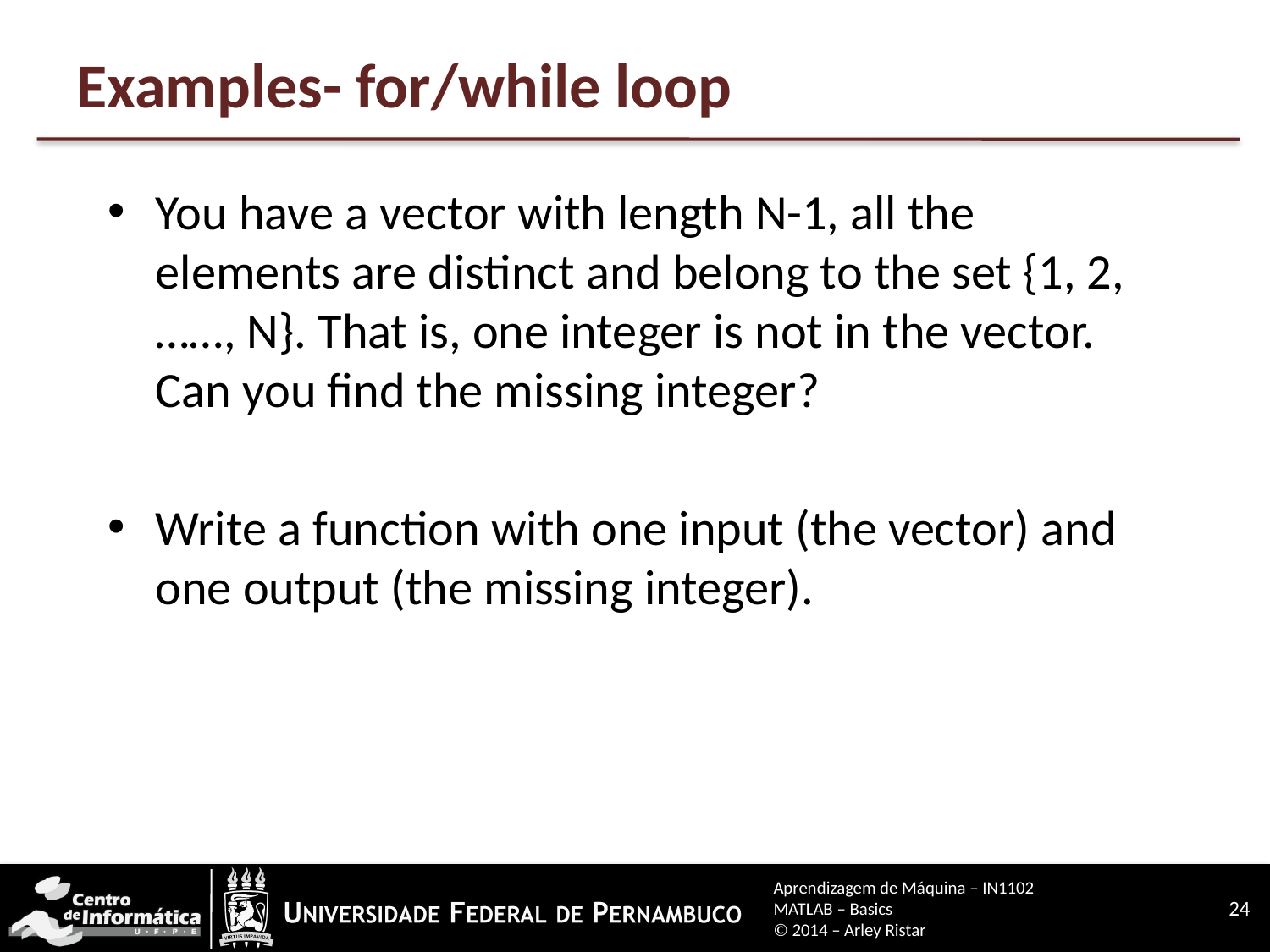

# Examples- for/while loop
You have a vector with length N-1, all the elements are distinct and belong to the set {1, 2, ……, N}. That is, one integer is not in the vector. Can you find the missing integer?

Write a function with one input (the vector) and one output (the missing integer).
Aprendizagem de Máquina – IN1102
MATLAB – Basics
© 2014 – Arley Ristar
24